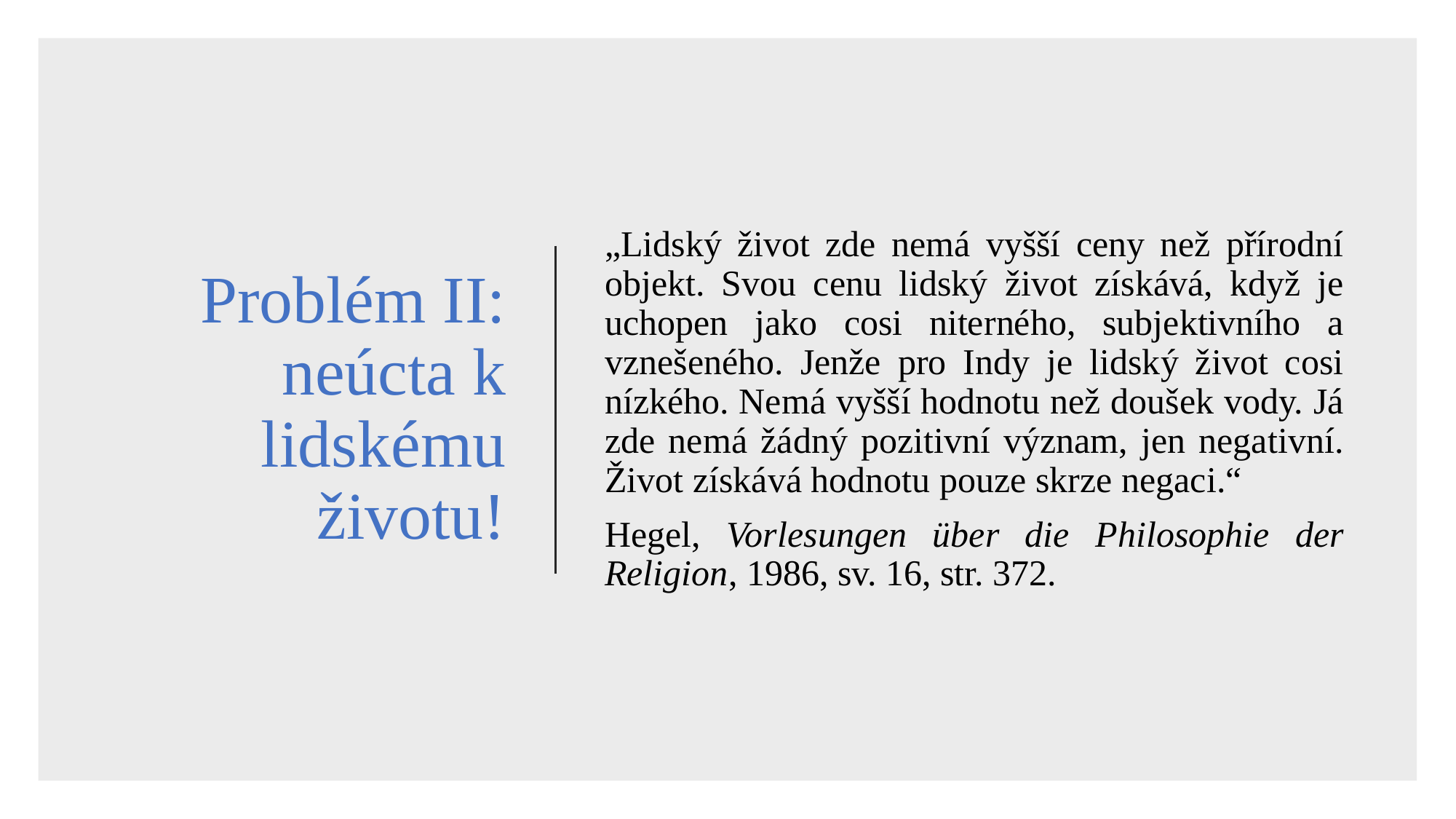

# Problém II: neúcta k lidskému životu!
„Lidský život zde nemá vyšší ceny než přírodní objekt. Svou cenu lidský život získává, když je uchopen jako cosi niterného, subjektivního a vznešeného. Jenže pro Indy je lidský život cosi nízkého. Nemá vyšší hodnotu než doušek vody. Já zde nemá žádný pozitivní význam, jen negativní. Život získává hodnotu pouze skrze negaci.“
Hegel, Vorlesungen über die Philosophie der Religion, 1986, sv. 16, str. 372.